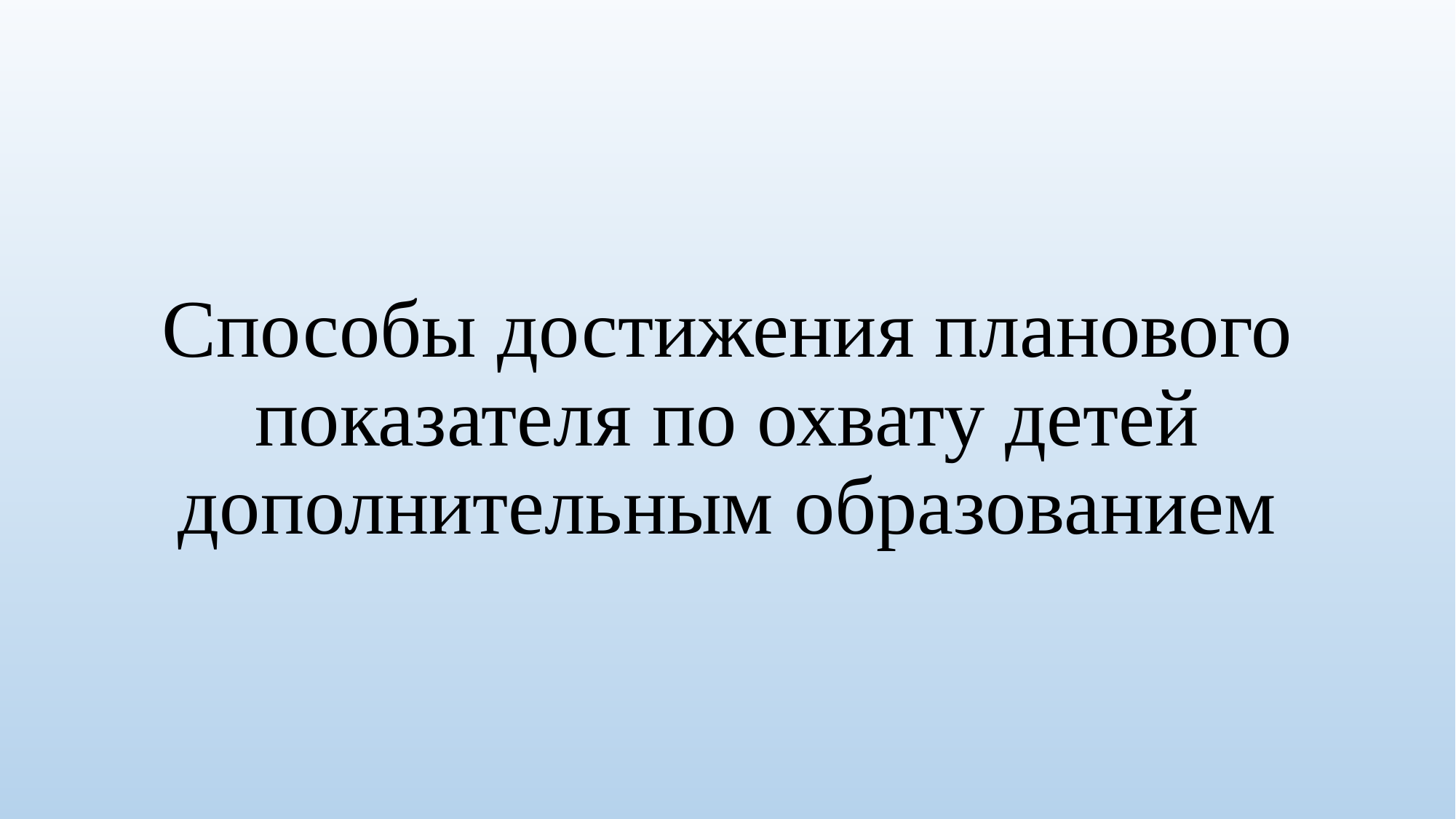

# Способы достижения планового показателя по охвату детей дополнительным образованием